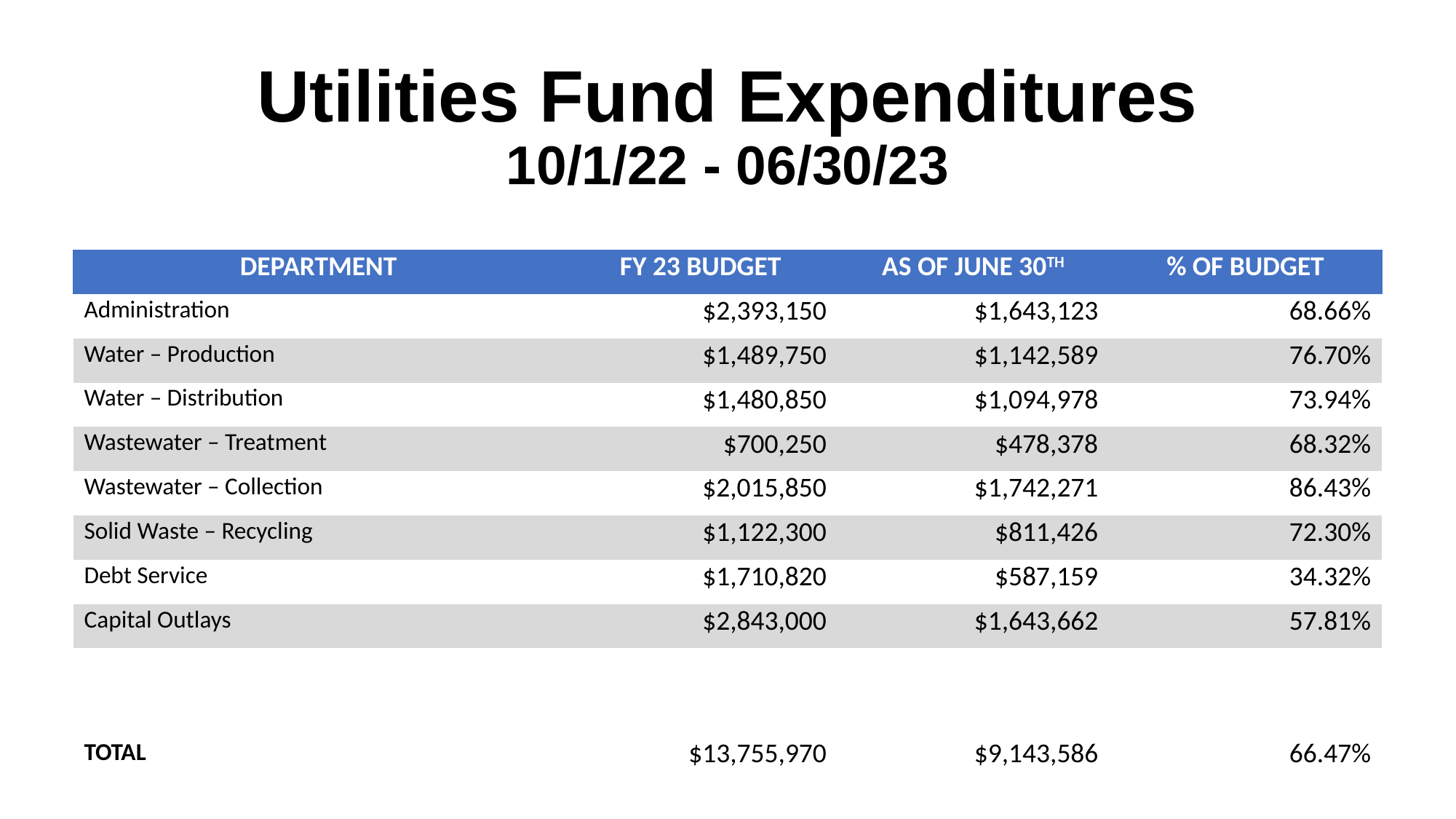

Utilities Fund Expenditures
10/1/22 - 06/30/23
| DEPARTMENT | FY 23 BUDGET | AS OF JUNE 30TH | % OF BUDGET |
| --- | --- | --- | --- |
| Administration | $2,393,150 | $1,643,123 | 68.66% |
| Water – Production | $1,489,750 | $1,142,589 | 76.70% |
| Water – Distribution | $1,480,850 | $1,094,978 | 73.94% |
| Wastewater – Treatment | $700,250 | $478,378 | 68.32% |
| Wastewater – Collection | $2,015,850 | $1,742,271 | 86.43% |
| Solid Waste – Recycling | $1,122,300 | $811,426 | 72.30% |
| Debt Service | $1,710,820 | $587,159 | 34.32% |
| Capital Outlays | $2,843,000 | $1,643,662 | 57.81% |
|  |  |  |  |
|  |  |  |  |
| TOTAL | $13,755,970 | $9,143,586 | 66.47% |